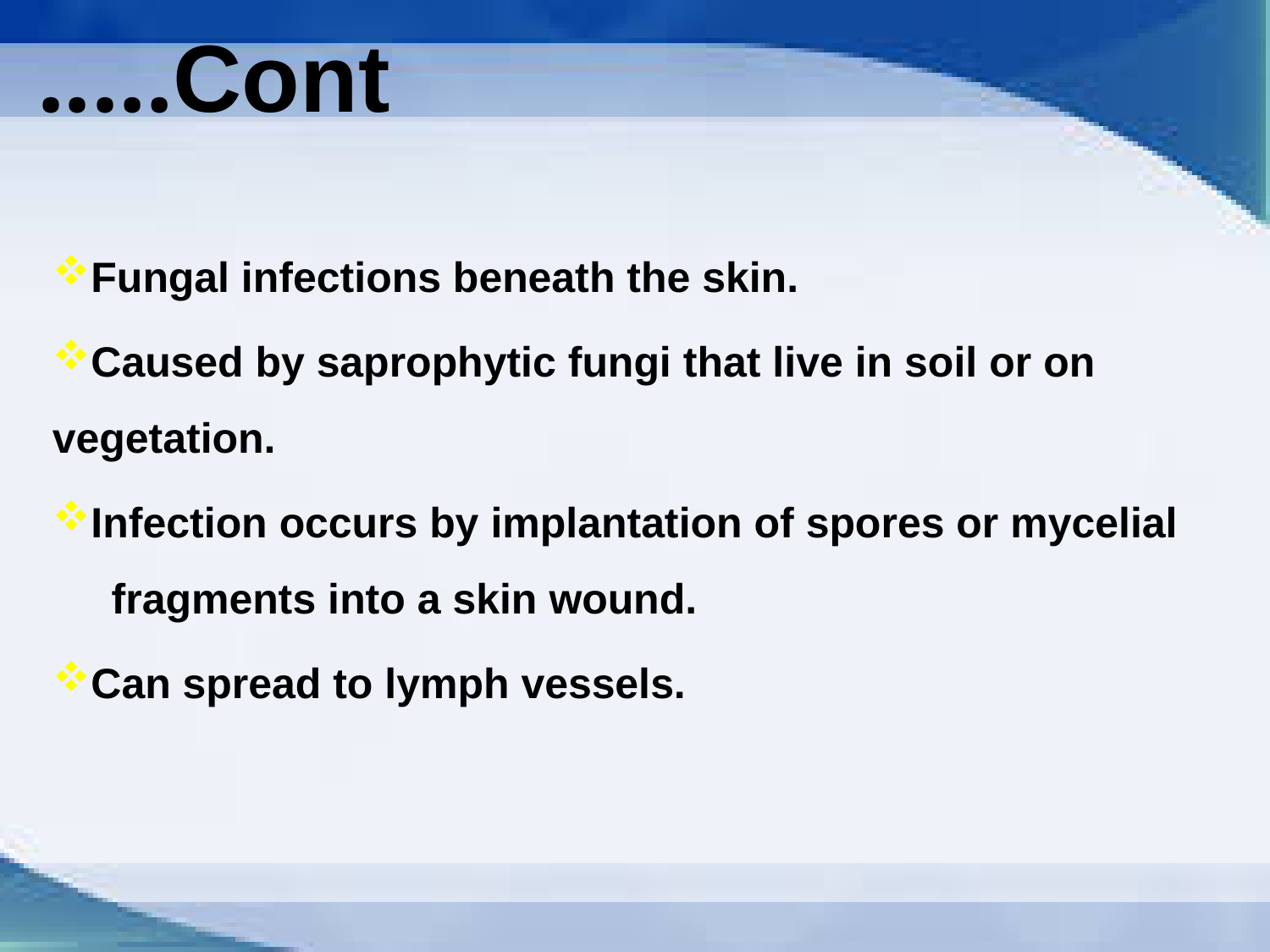

# Cont…..
Fungal infections beneath the skin.
Caused by saprophytic fungi that live in soil or on vegetation.
Infection occurs by implantation of spores or mycelial       fragments into a skin wound.
Can spread to lymph vessels.